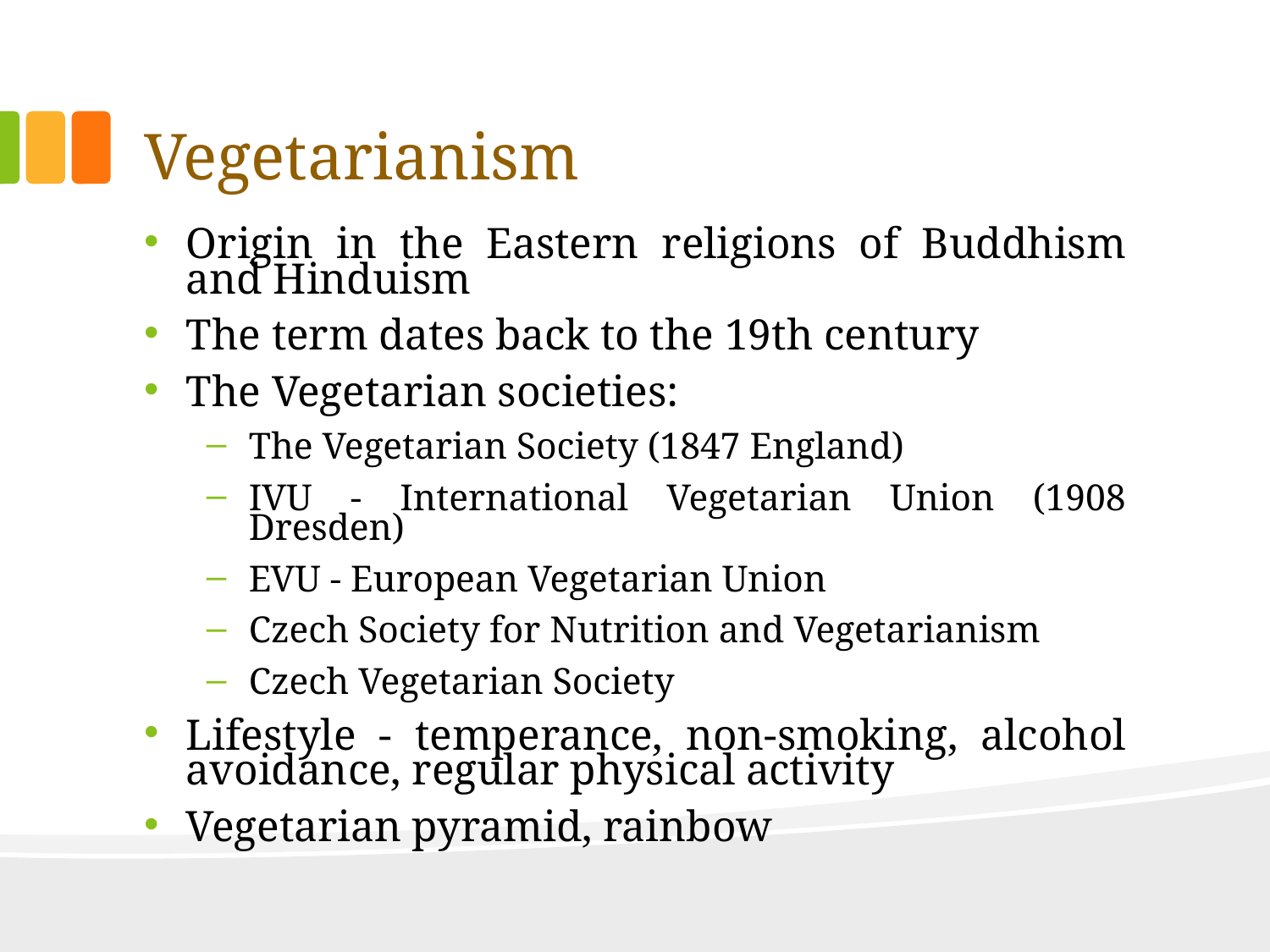

# Vegetarianism
Origin in the Eastern religions of Buddhism and Hinduism
The term dates back to the 19th century
The Vegetarian societies:
The Vegetarian Society (1847 England)
IVU - International Vegetarian Union (1908 Dresden)
EVU - European Vegetarian Union
Czech Society for Nutrition and Vegetarianism
Czech Vegetarian Society
Lifestyle - temperance, non-smoking, alcohol avoidance, regular physical activity
Vegetarian pyramid, rainbow